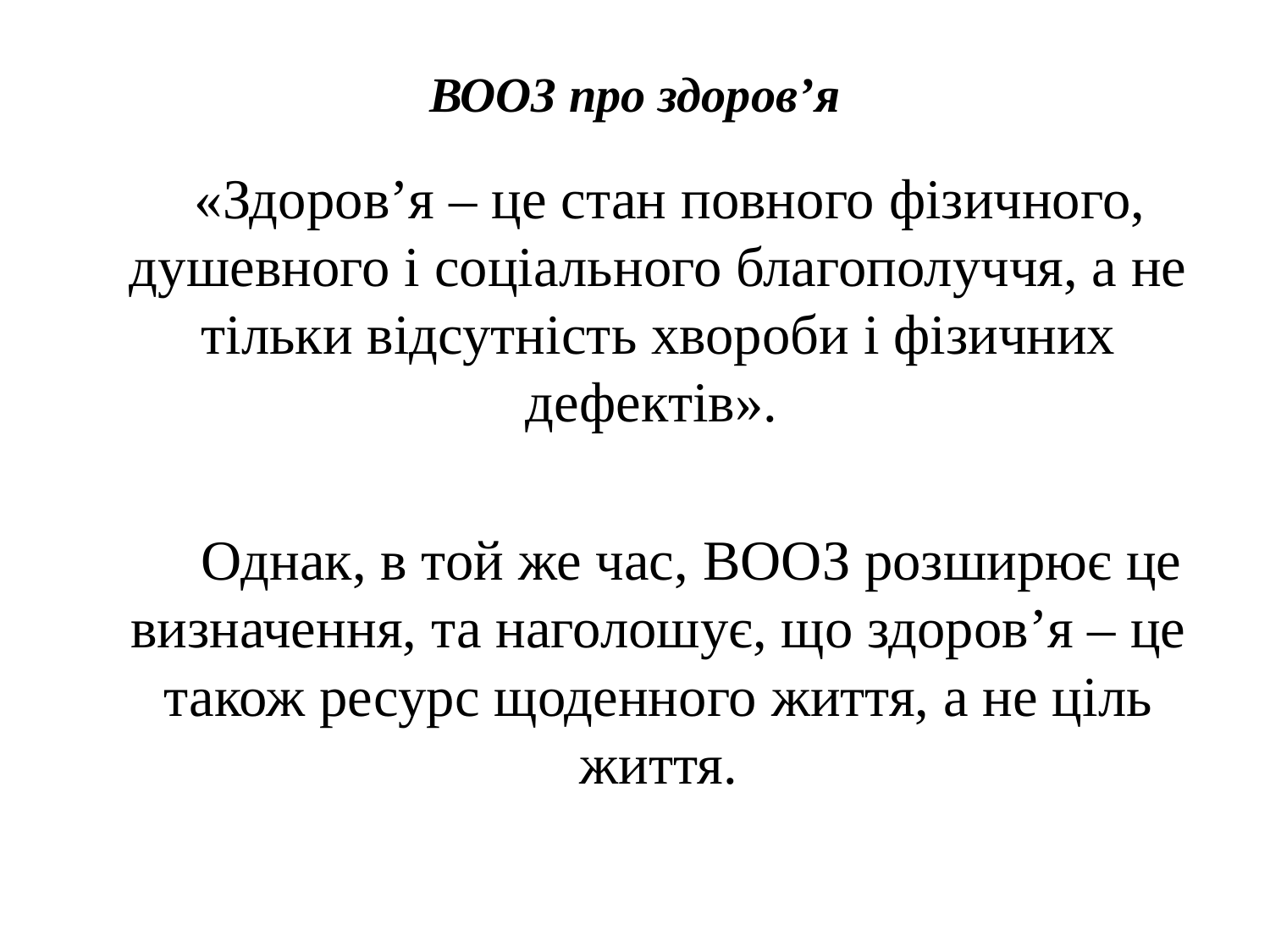

# ВООЗ про здоров’я
     «Здоров’я – це стан повного фізичного, душевного і соціального благополуччя, а не тільки відсутність хвороби і фізичних дефектів».

        Однак, в той же час, ВООЗ розширює це визначення, та наголошує, що здоров’я – це також ресурс щоденного життя, а не ціль життя.